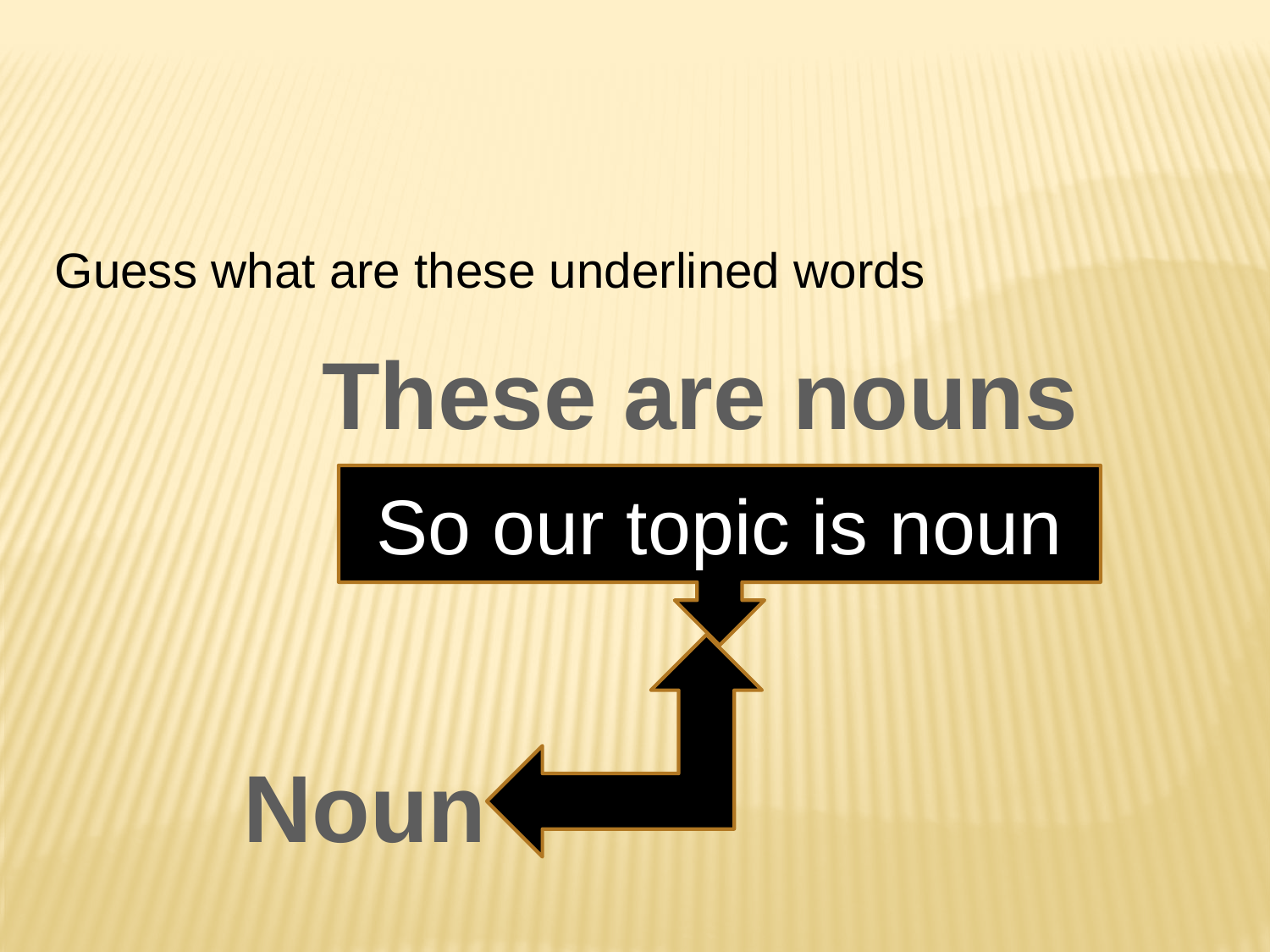

Guess what are these underlined words
These are nouns
So our topic is noun

Noun